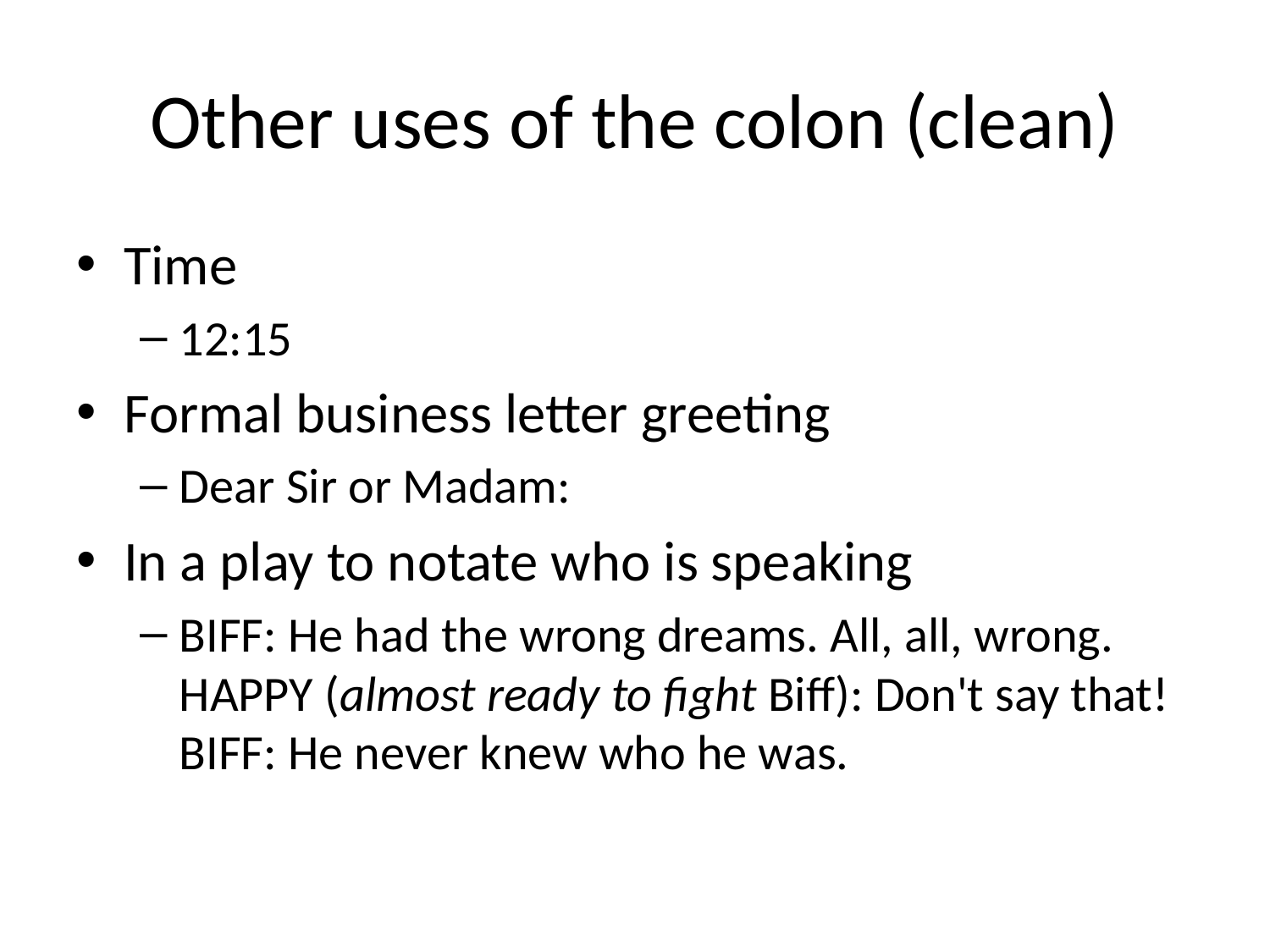

# Other uses of the colon (clean)
Time
12:15
Formal business letter greeting
Dear Sir or Madam:
In a play to notate who is speaking
BIFF: He had the wrong dreams. All, all, wrong.
HAPPY (almost ready to fight Biff): Don't say that!
BIFF: He never knew who he was.